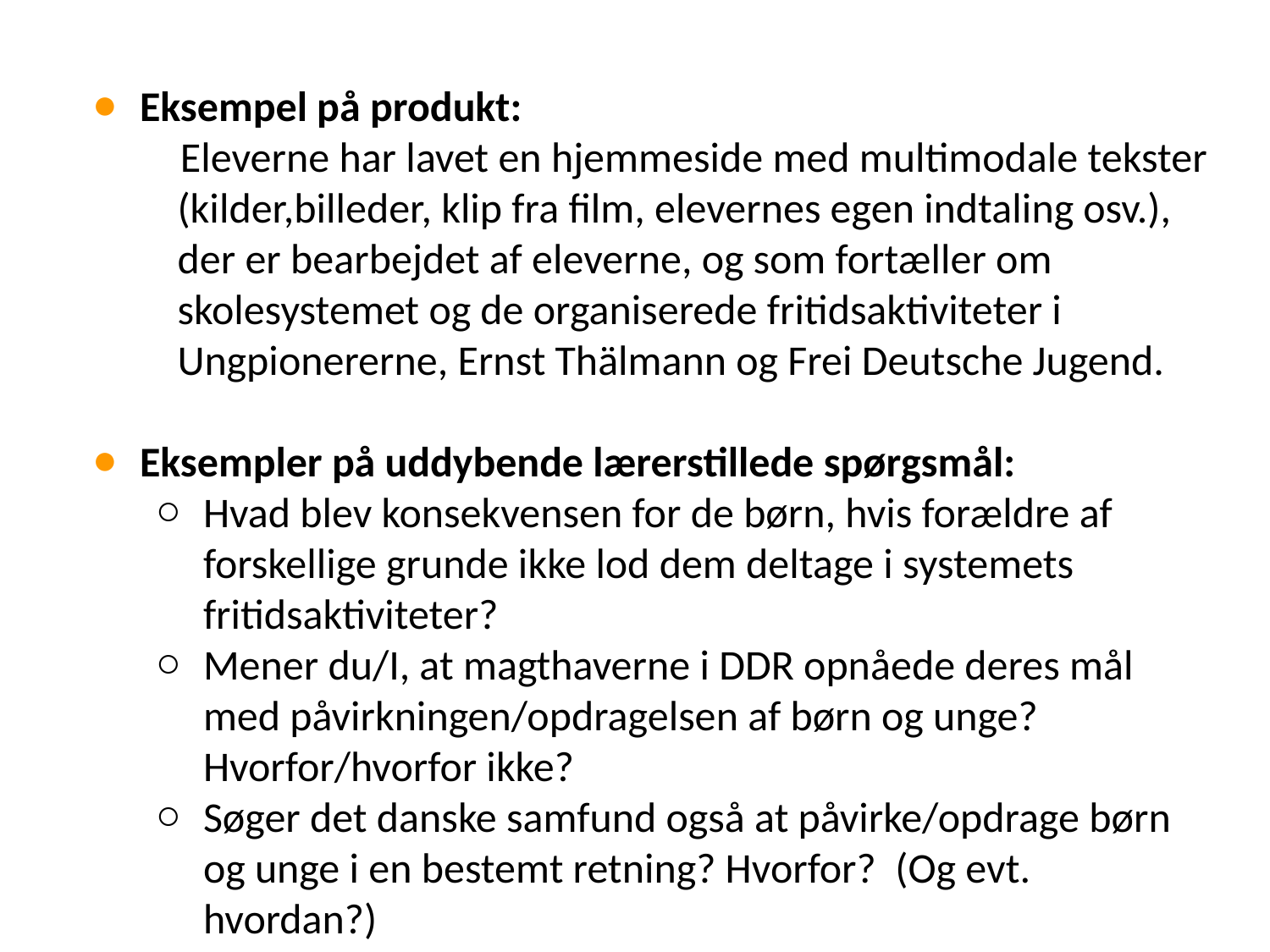

#
Eksempel på produkt:
   Eleverne har lavet en hjemmeside med multimodale tekster (kilder,billeder, klip fra film, elevernes egen indtaling osv.), der er bearbejdet af eleverne, og som fortæller om skolesystemet og de organiserede fritidsaktiviteter i Ungpionererne, Ernst Thälmann og Frei Deutsche Jugend.

Eksempler på uddybende lærerstillede spørgsmål:
Hvad blev konsekvensen for de børn, hvis forældre af forskellige grunde ikke lod dem deltage i systemets fritidsaktiviteter?
Mener du/I, at magthaverne i DDR opnåede deres mål med påvirkningen/opdragelsen af børn og unge? Hvorfor/hvorfor ikke?
Søger det danske samfund også at påvirke/opdrage børn og unge i en bestemt retning? Hvorfor?  (Og evt. hvordan?)